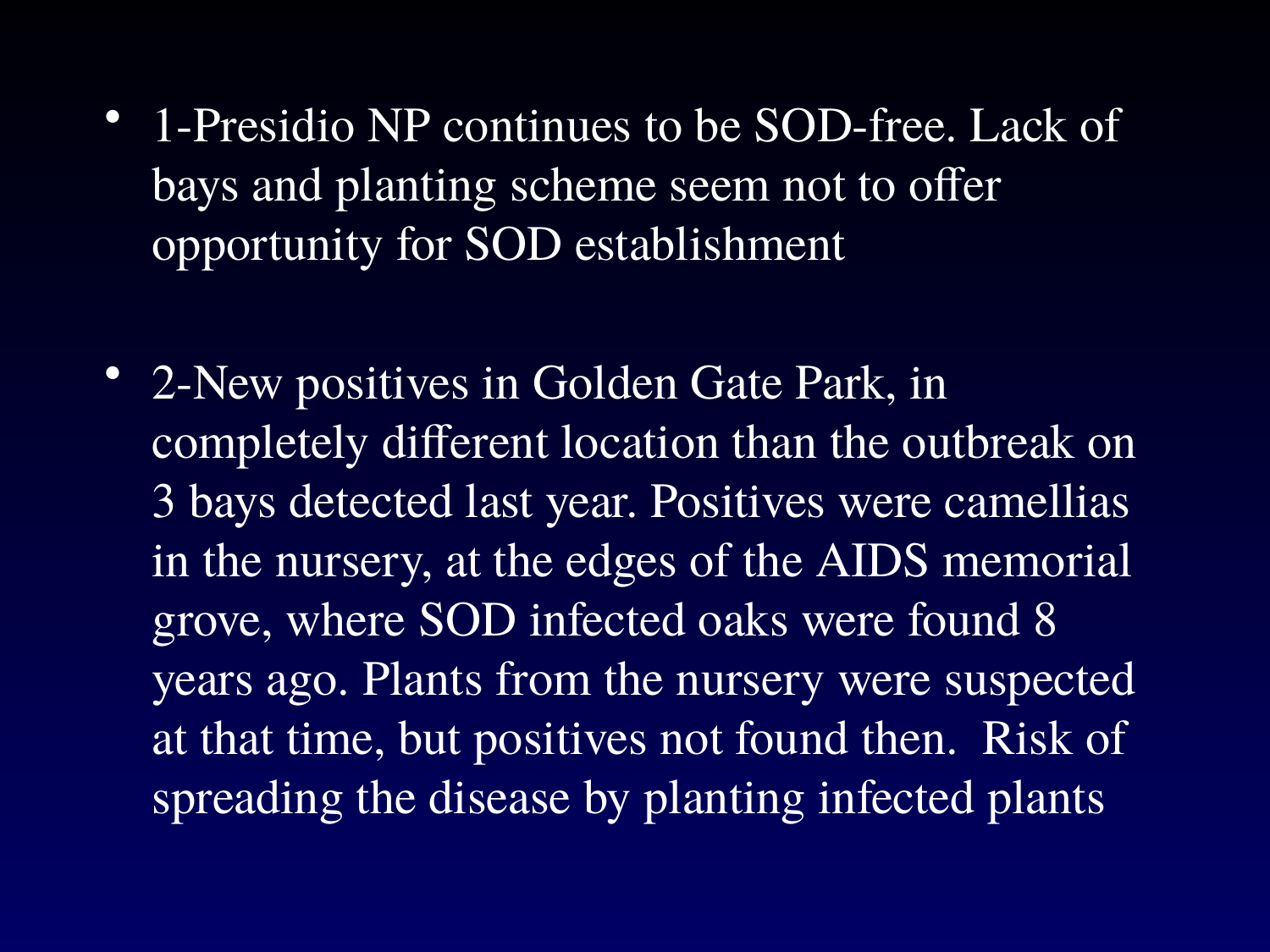

1-Presidio NP continues to be SOD-free. Lack of bays and planting scheme seem not to offer opportunity for SOD establishment

2-New positives in Golden Gate Park, in completely different location than the outbreak on 3 bays detected last year. Positives were camellias in the nursery, at the edges of the AIDS memorial grove, where SOD infected oaks were found 8 years ago. Plants from the nursery were suspected at that time, but positives not found then.  Risk of spreading the disease by planting infected plants